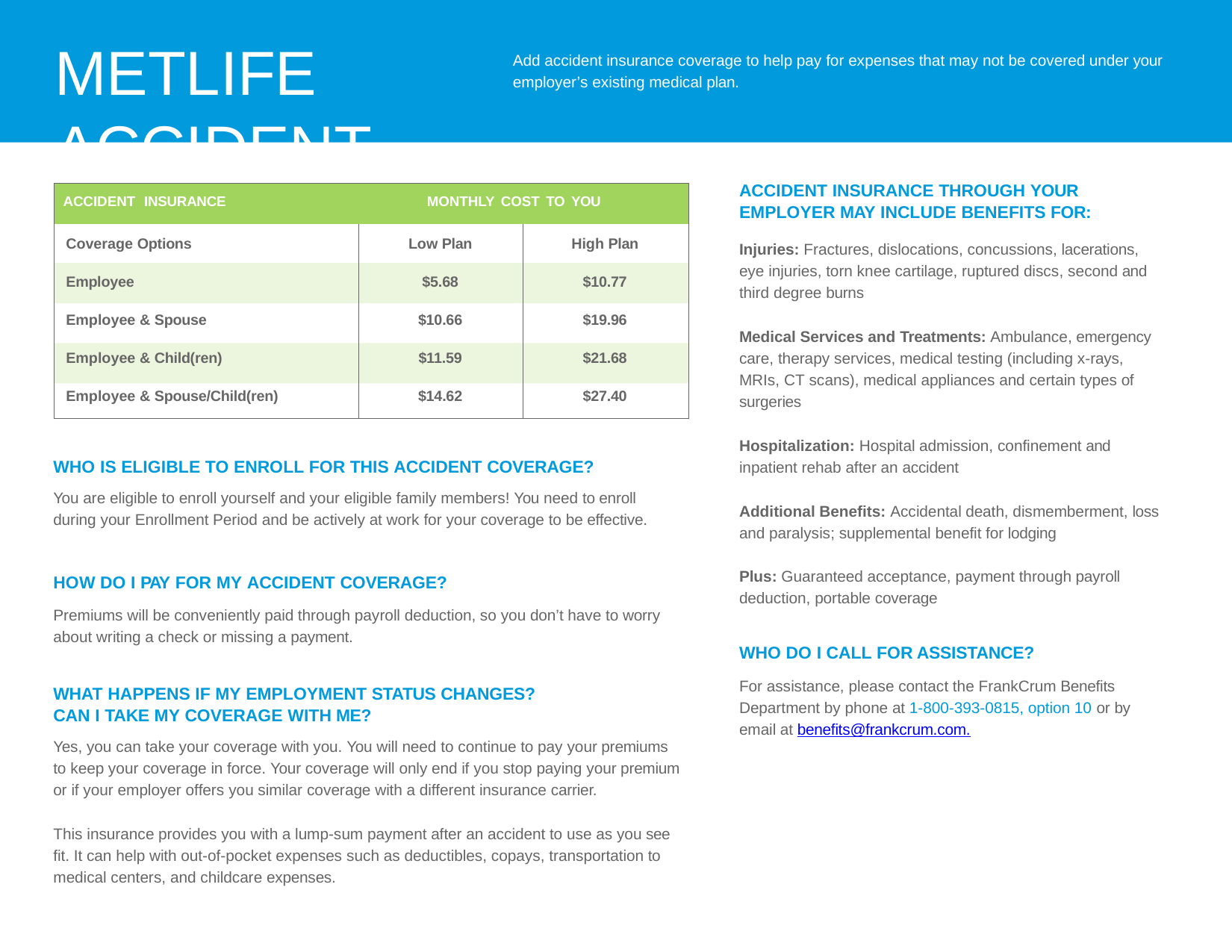

# METLIFE ACCIDENT INSURANCE
Add accident insurance coverage to help pay for expenses that may not be covered under your employer’s existing medical plan.
ACCIDENT INSURANCE THROUGH YOUR EMPLOYER MAY INCLUDE BENEFITS FOR:
Injuries: Fractures, dislocations, concussions, lacerations, eye injuries, torn knee cartilage, ruptured discs, second and third degree burns

Medical Services and Treatments: Ambulance, emergency care, therapy services, medical testing (including x-rays, MRIs, CT scans), medical appliances and certain types of surgeries
| ACCIDENT INSURANCE | MONTHLY COST TO YOU |  |
| --- | --- | --- |
| Coverage Options | Low Plan | High Plan |
| Employee | $5.68 | $10.77 |
| Employee & Spouse | $10.66 | $19.96 |
| Employee & Child(ren) | $11.59 | $21.68 |
| Employee & Spouse/Child(ren) | $14.62 | $27.40 |
Hospitalization: Hospital admission, confinement and inpatient rehab after an accident
WHO IS ELIGIBLE TO ENROLL FOR THIS ACCIDENT COVERAGE?
You are eligible to enroll yourself and your eligible family members! You need to enroll during your Enrollment Period and be actively at work for your coverage to be effective.
Additional Benefits: Accidental death, dismemberment, loss and paralysis; supplemental benefit for lodging
Plus: Guaranteed acceptance, payment through payroll deduction, portable coverage
HOW DO I PAY FOR MY ACCIDENT COVERAGE?
Premiums will be conveniently paid through payroll deduction, so you don’t have to worry about writing a check or missing a payment.
WHO DO I CALL FOR ASSISTANCE?
For assistance, please contact the FrankCrum Benefits Department by phone at 1-800-393-0815, option 10 or by email at benefits@frankcrum.com.
WHAT HAPPENS IF MY EMPLOYMENT STATUS CHANGES? CAN I TAKE MY COVERAGE WITH ME?
Yes, you can take your coverage with you. You will need to continue to pay your premiums to keep your coverage in force. Your coverage will only end if you stop paying your premium or if your employer offers you similar coverage with a different insurance carrier.
This insurance provides you with a lump-sum payment after an accident to use as you see fit. It can help with out-of-pocket expenses such as deductibles, copays, transportation to medical centers, and childcare expenses.